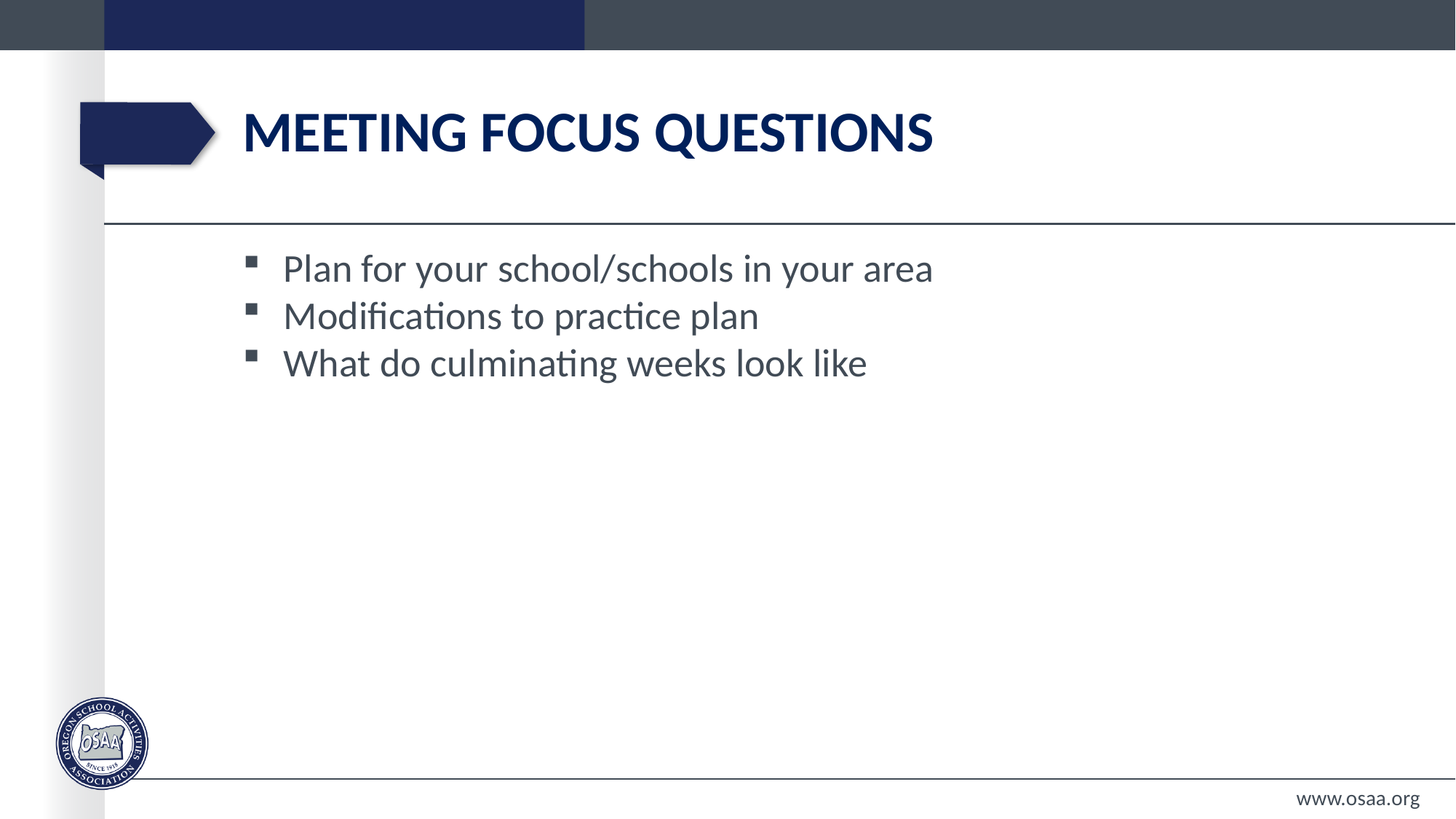

# Meeting Focus questions
Plan for your school/schools in your area
Modifications to practice plan
What do culminating weeks look like
www.osaa.org